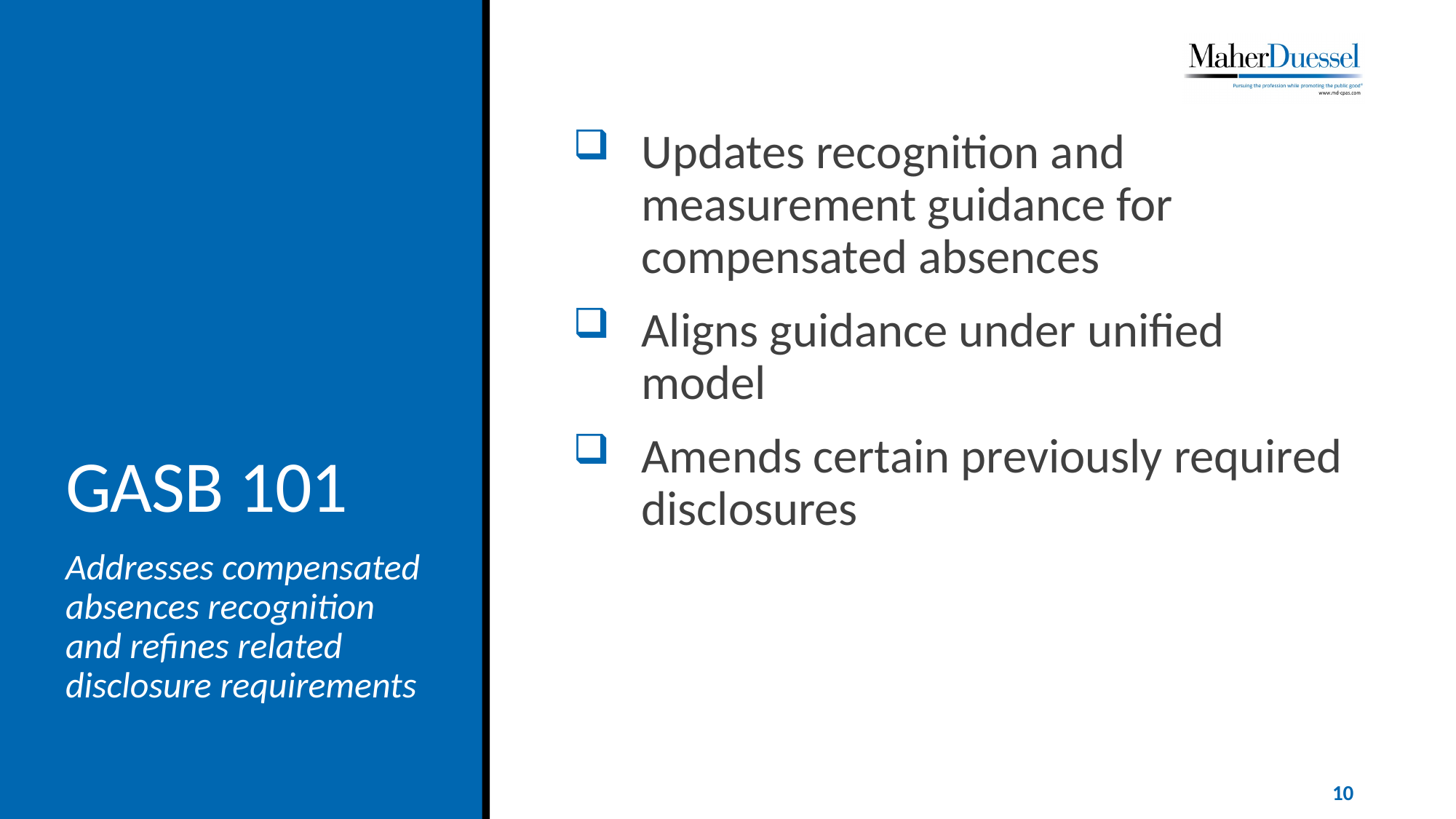

# GASB 101
Updates recognition and measurement guidance for compensated absences
Aligns guidance under unified model
Amends certain previously required disclosures
Addresses compensated absences recognition and refines related disclosure requirements
10